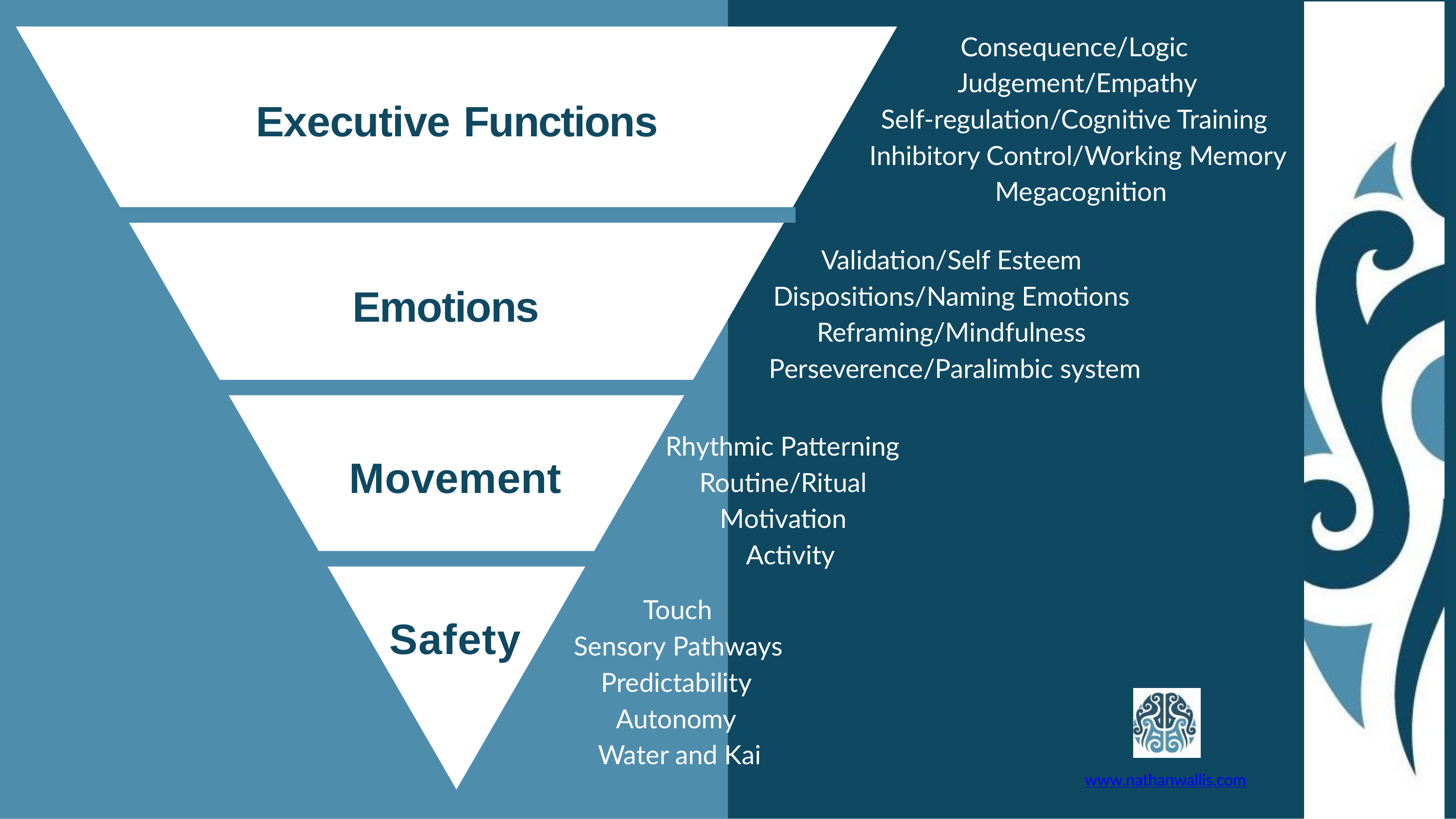

# Consequence/Logic  Judgement/Empathy
Self-regulation/Cognitive Training  Inhibitory Control/Working Memory  Megacognition
Executive Functions
Validation/Self Esteem  Dispositions/Naming Emotions  Reframing/Mindfulness  Perseverence/Paralimbic system
Emotions
Rhythmic Patterning
Movement
Routine/Ritual
Motivation  Activity
Touch
Safety
Sensory Pathways
Predictability  Autonomy  Water and Kai

www.nathanwallis.com